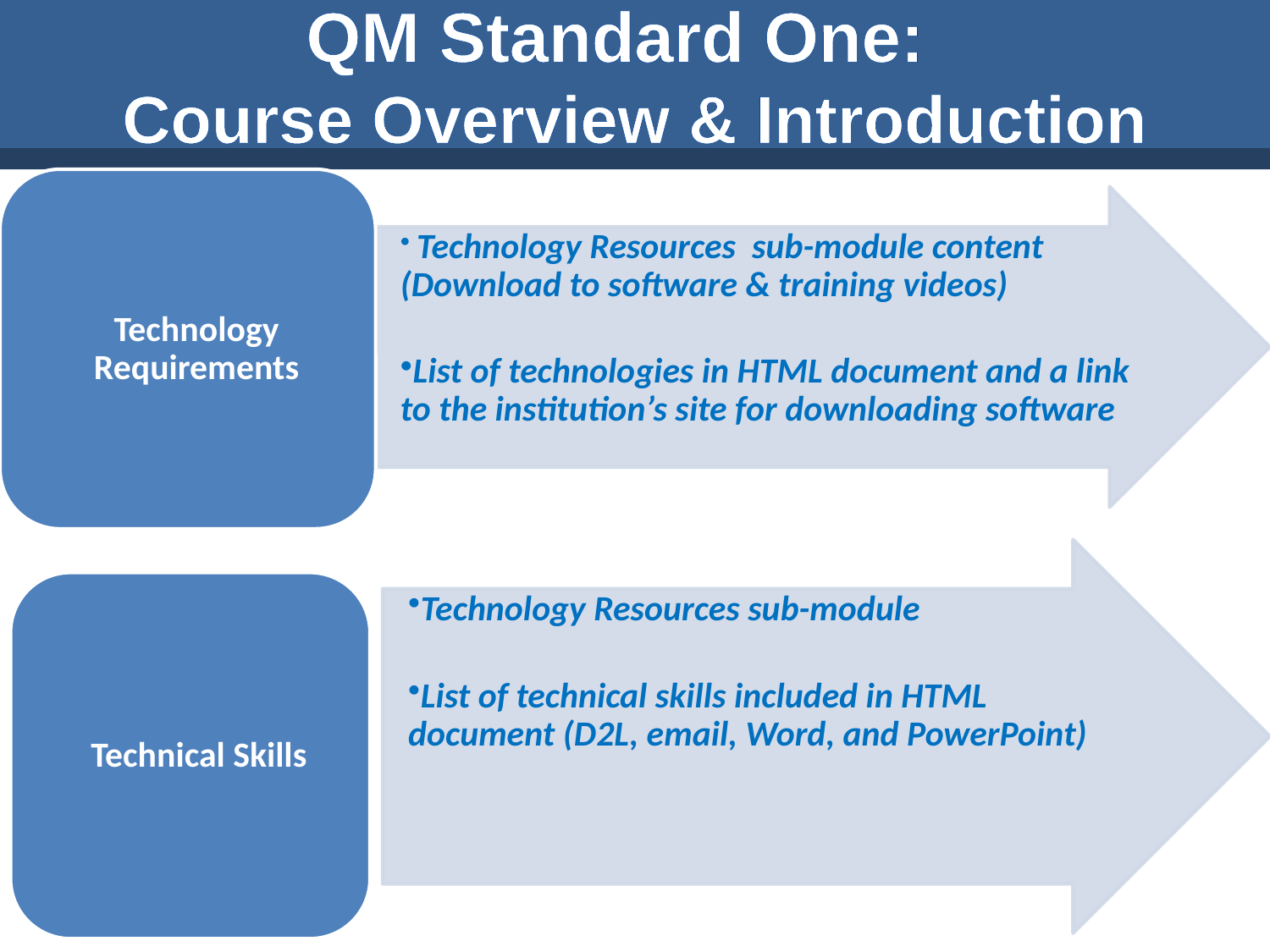

# QM Standard One: Course Overview & Introduction
 Technology Resources  sub-module content (Download to software & training videos)

List of technologies in HTML document and a link to the institution’s site for downloading software

Technology Requirements
Technology Resources sub-module

List of technical skills included in HTML document (D2L, email, Word, and PowerPoint)

Technical Skills